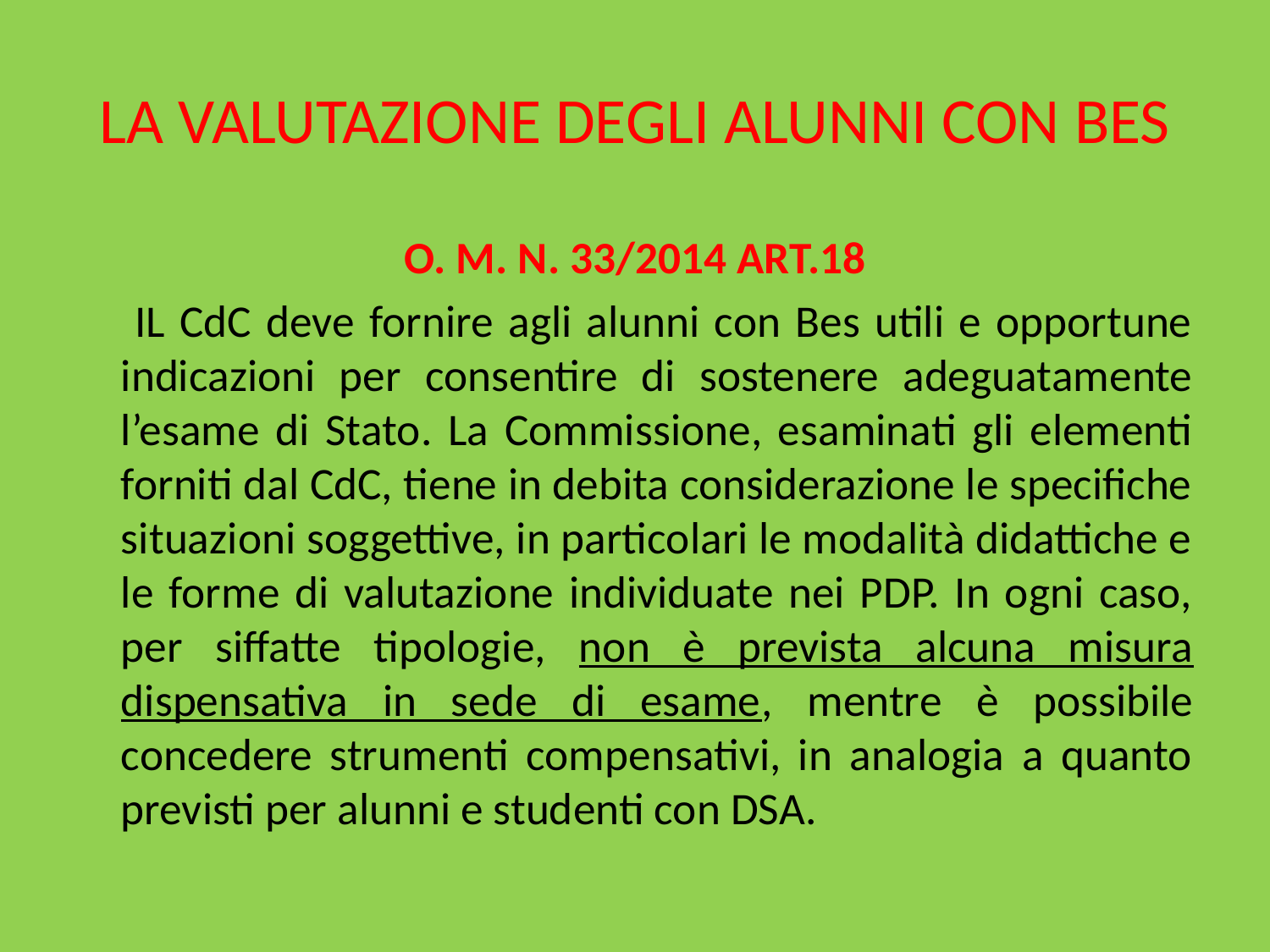

# LA VALUTAZIONE DEGLI ALUNNI CON BES
O. M. N. 33/2014 ART.18
    IL CdC deve fornire agli alunni con Bes utili e opportune indicazioni per consentire di sostenere adeguatamente l’esame di Stato. La Commissione, esaminati gli elementi forniti dal CdC, tiene in debita considerazione le specifiche situazioni soggettive, in particolari le modalità didattiche e le forme di valutazione individuate nei PDP. In ogni caso, per siffatte tipologie, non è prevista alcuna misura dispensativa in sede di esame, mentre è possibile concedere strumenti compensativi, in analogia a quanto previsti per alunni e studenti con DSA.